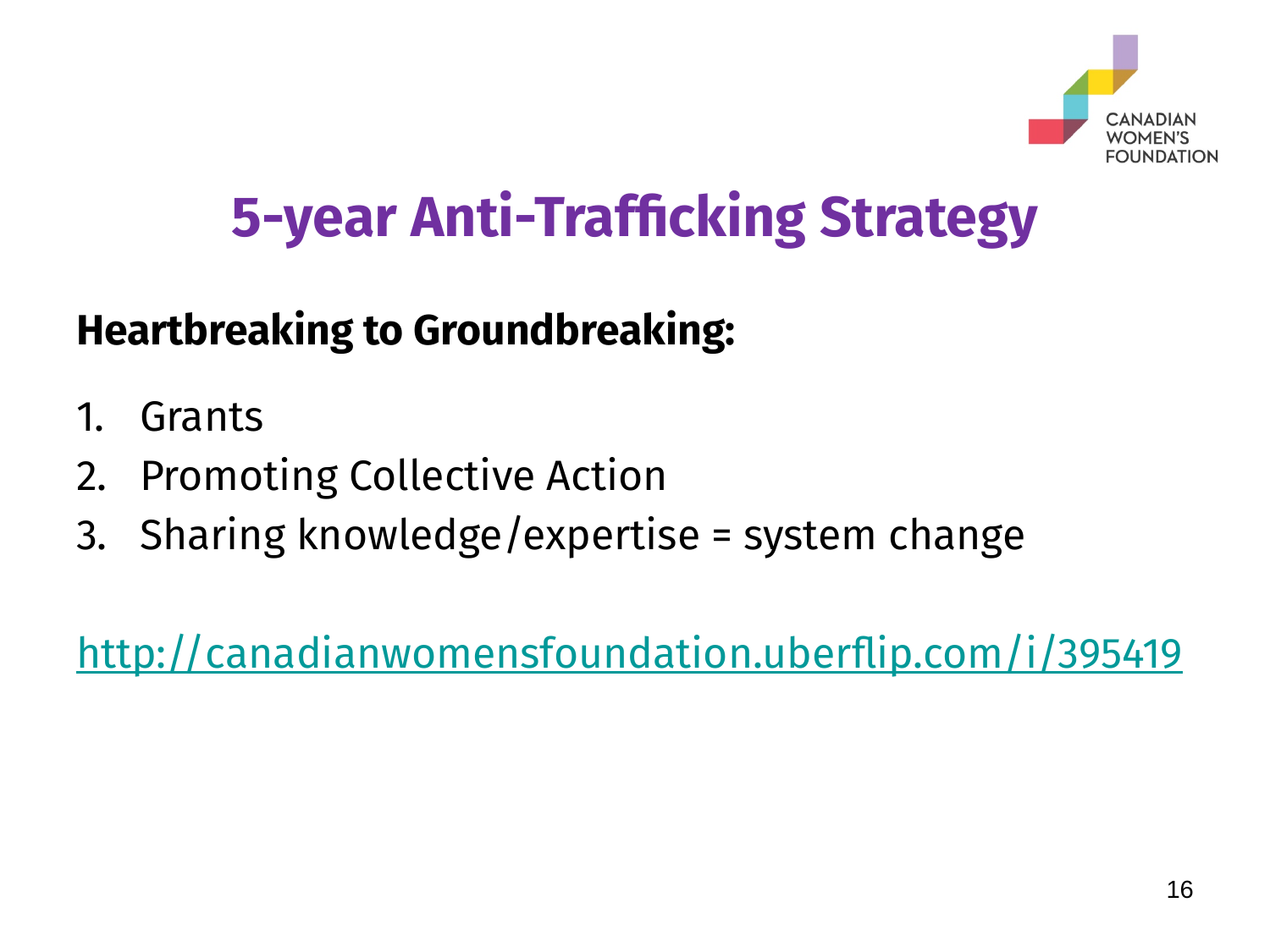

# 5-year Anti-Trafficking Strategy
Heartbreaking to Groundbreaking:

Grants
Promoting Collective Action
Sharing knowledge/expertise = system change

http://canadianwomensfoundation.uberflip.com/i/395419

16